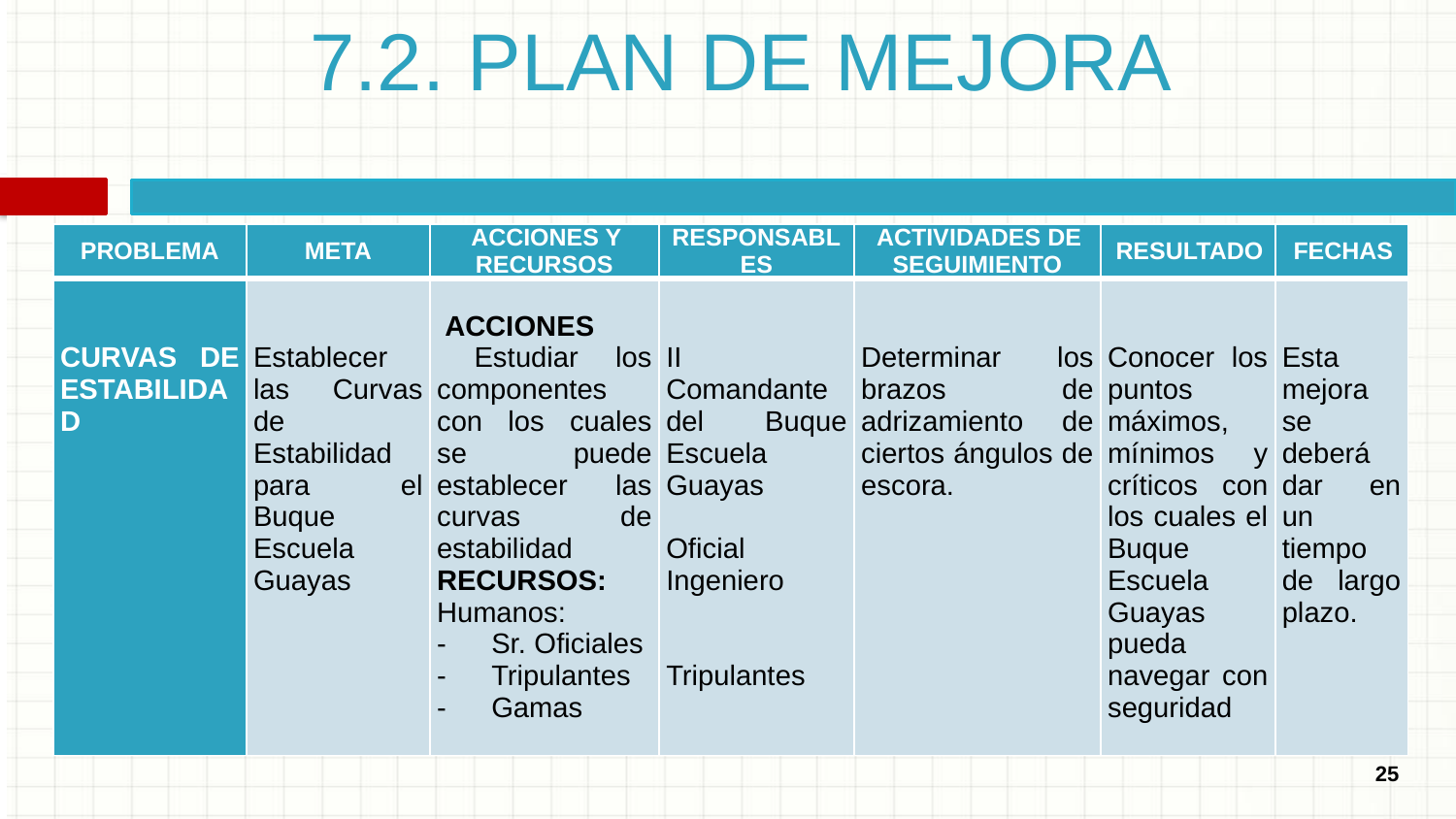

7.2. PLAN DE MEJORA

| PROBLEMA | META | ACCIONES Y RECURSOS | RESPONSABLES | ACTIVIDADES DE SEGUIMIENTO | RESULTADO | FECHAS |
| --- | --- | --- | --- | --- | --- | --- |
| CURVAS DE ESTABILIDAD | Establecer las Curvas de Estabilidad para el Buque Escuela Guayas | ACCIONES Estudiar los componentes con los cuales se puede establecer las curvas de estabilidad RECURSOS: Humanos: Sr. Oficiales Tripulantes Gamas | II Comandante del Buque Escuela Guayas   Oficial Ingeniero     Tripulantes | Determinar los brazos de adrizamiento de ciertos ángulos de escora. | Conocer los puntos máximos, mínimos y críticos con los cuales el Buque Escuela Guayas pueda navegar con seguridad | Esta mejora se deberá dar en un tiempo de largo plazo. |

25